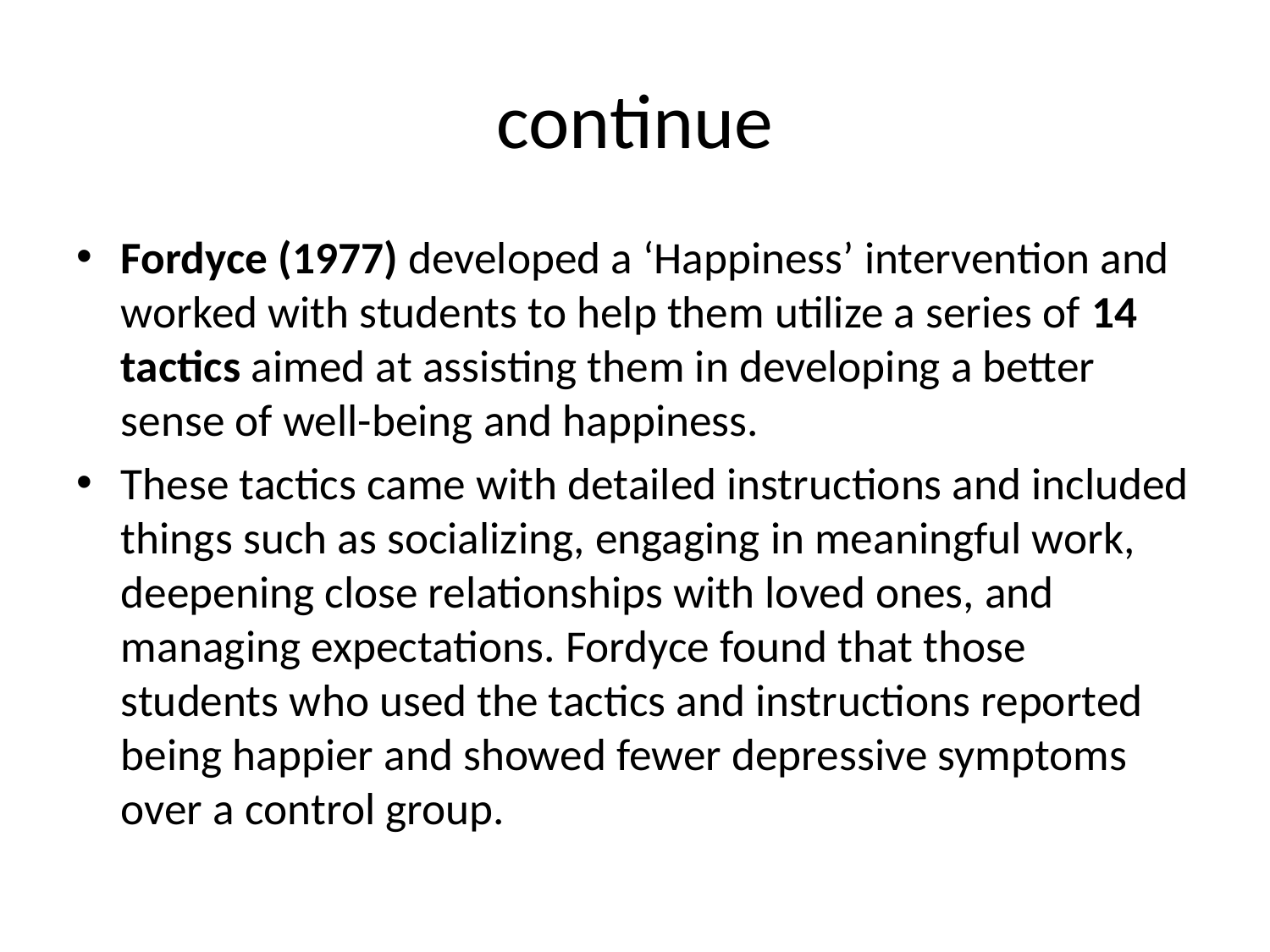

# continue
Fordyce (1977) developed a ‘Happiness’ intervention and worked with students to help them utilize a series of 14 tactics aimed at assisting them in developing a better sense of well-being and happiness.
These tactics came with detailed instructions and included things such as socializing, engaging in meaningful work, deepening close relationships with loved ones, and managing expectations. Fordyce found that those students who used the tactics and instructions reported being happier and showed fewer depressive symptoms over a control group.